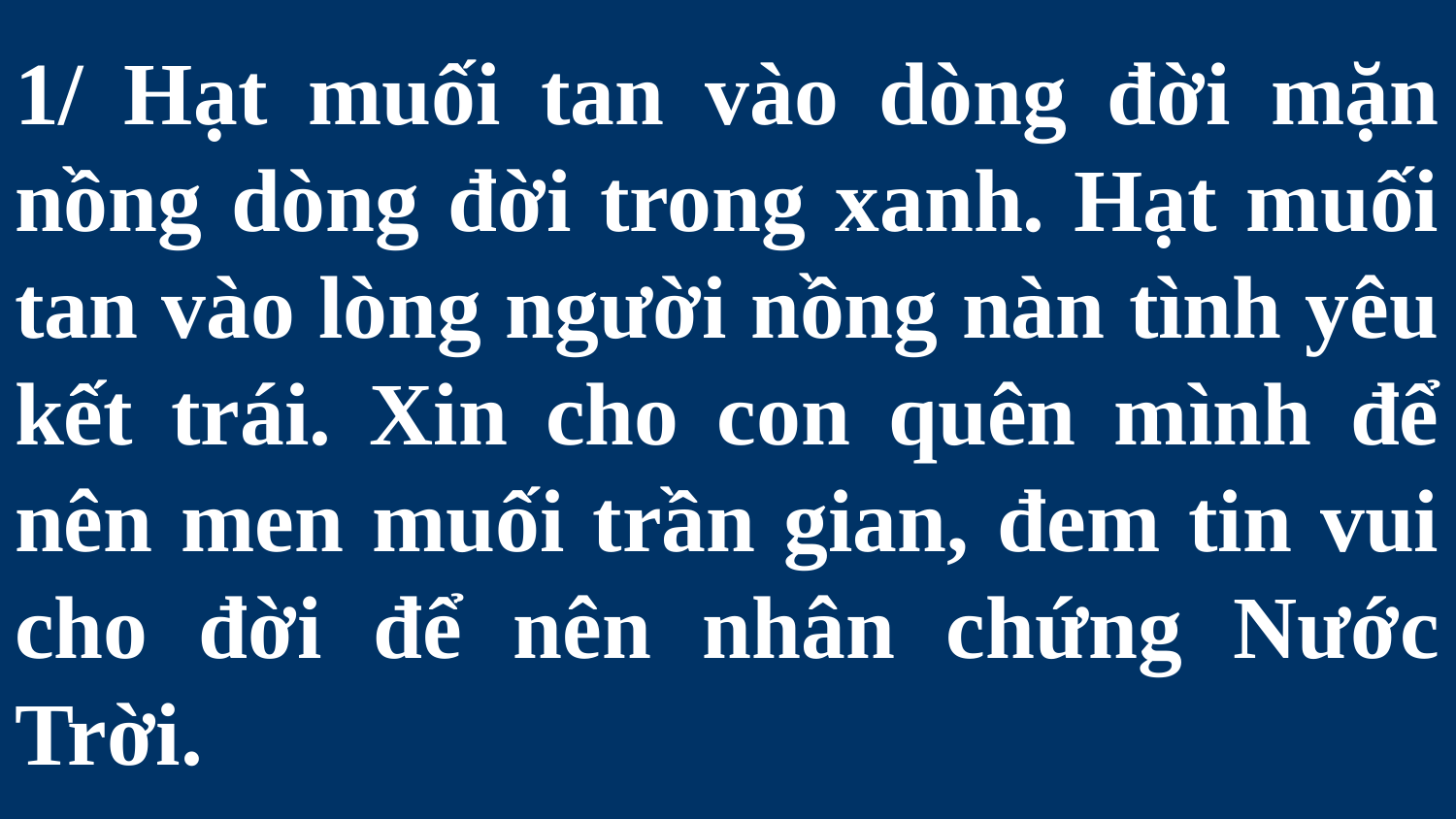

# 1/ Hạt muối tan vào dòng đời mặn nồng dòng đời trong xanh. Hạt muối tan vào lòng người nồng nàn tình yêu kết trái. Xin cho con quên mình để nên men muối trần gian, đem tin vui cho đời để nên nhân chứng Nước Trời.